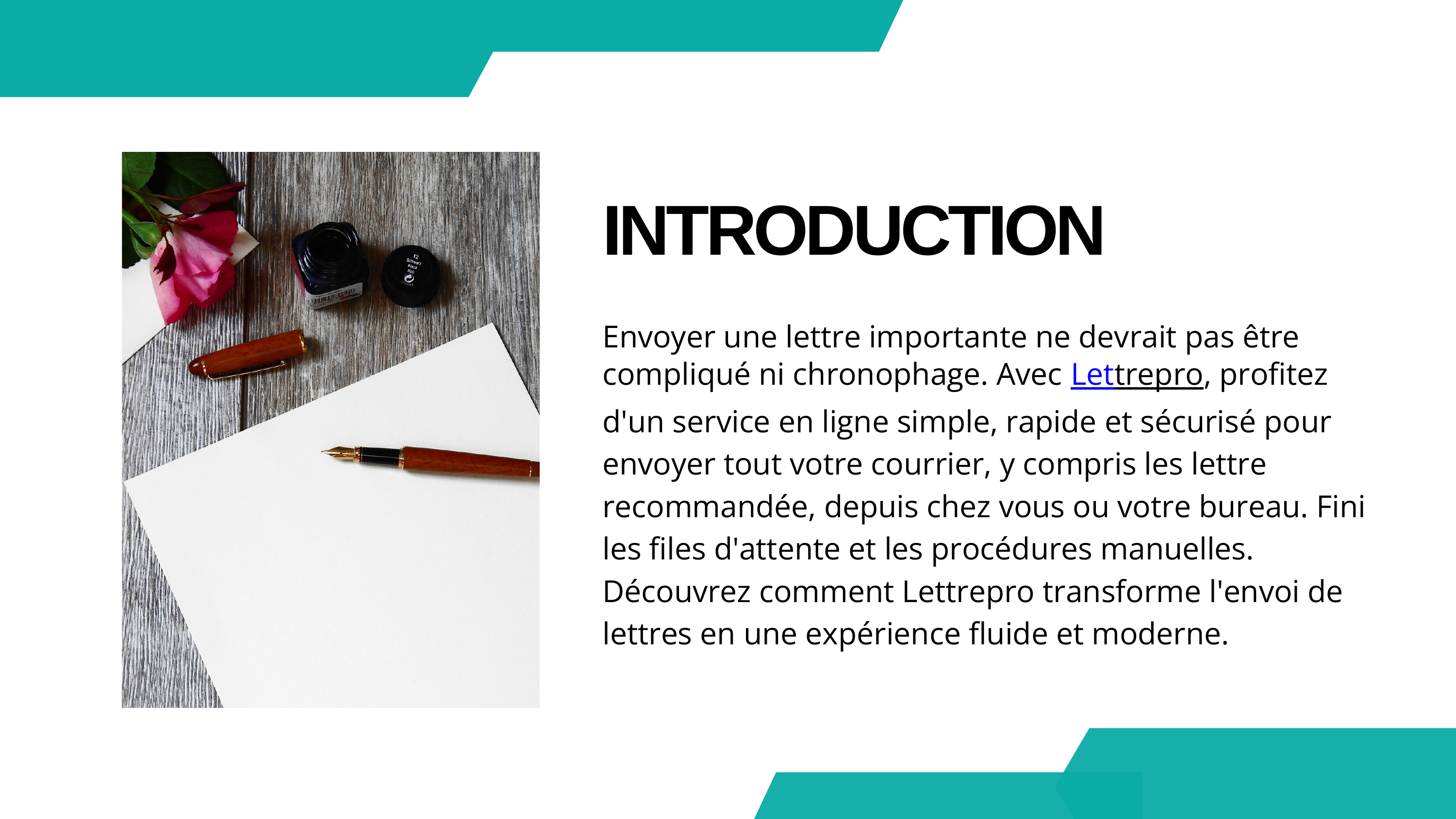

INTRODUCTION
Envoyer une lettre importante ne devrait pas être compliqué ni chronophage. Avec Lettrepro, profitez d'un service en ligne simple, rapide et sécurisé pour envoyer tout votre courrier, y compris les lettre recommandée, depuis chez vous ou votre bureau. Fini les files d'attente et les procédures manuelles. Découvrez comment Lettrepro transforme l'envoi de lettres en une expérience fluide et moderne.